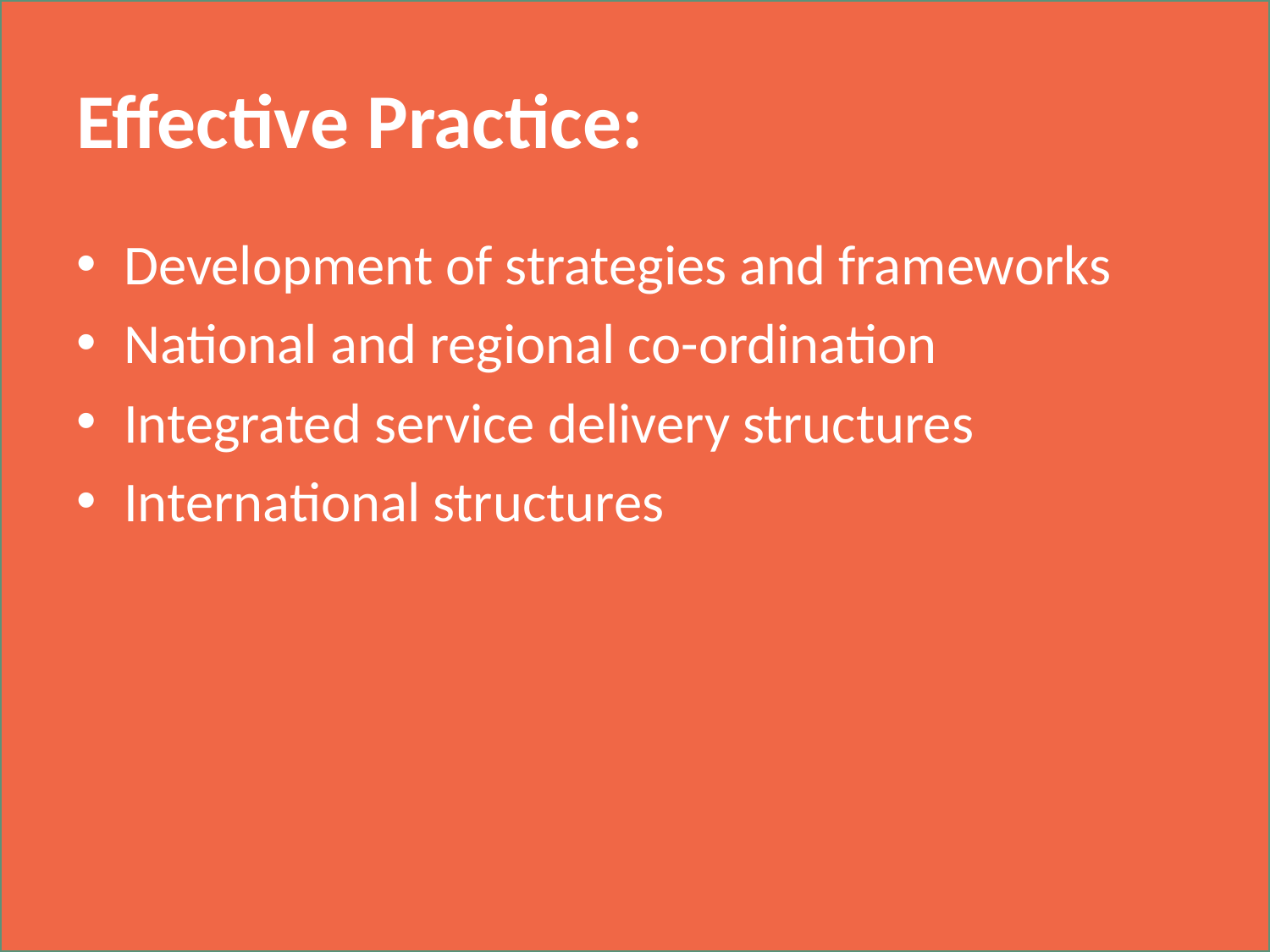

# Effective Practice:
Development of strategies and frameworks
National and regional co-ordination
Integrated service delivery structures
International structures